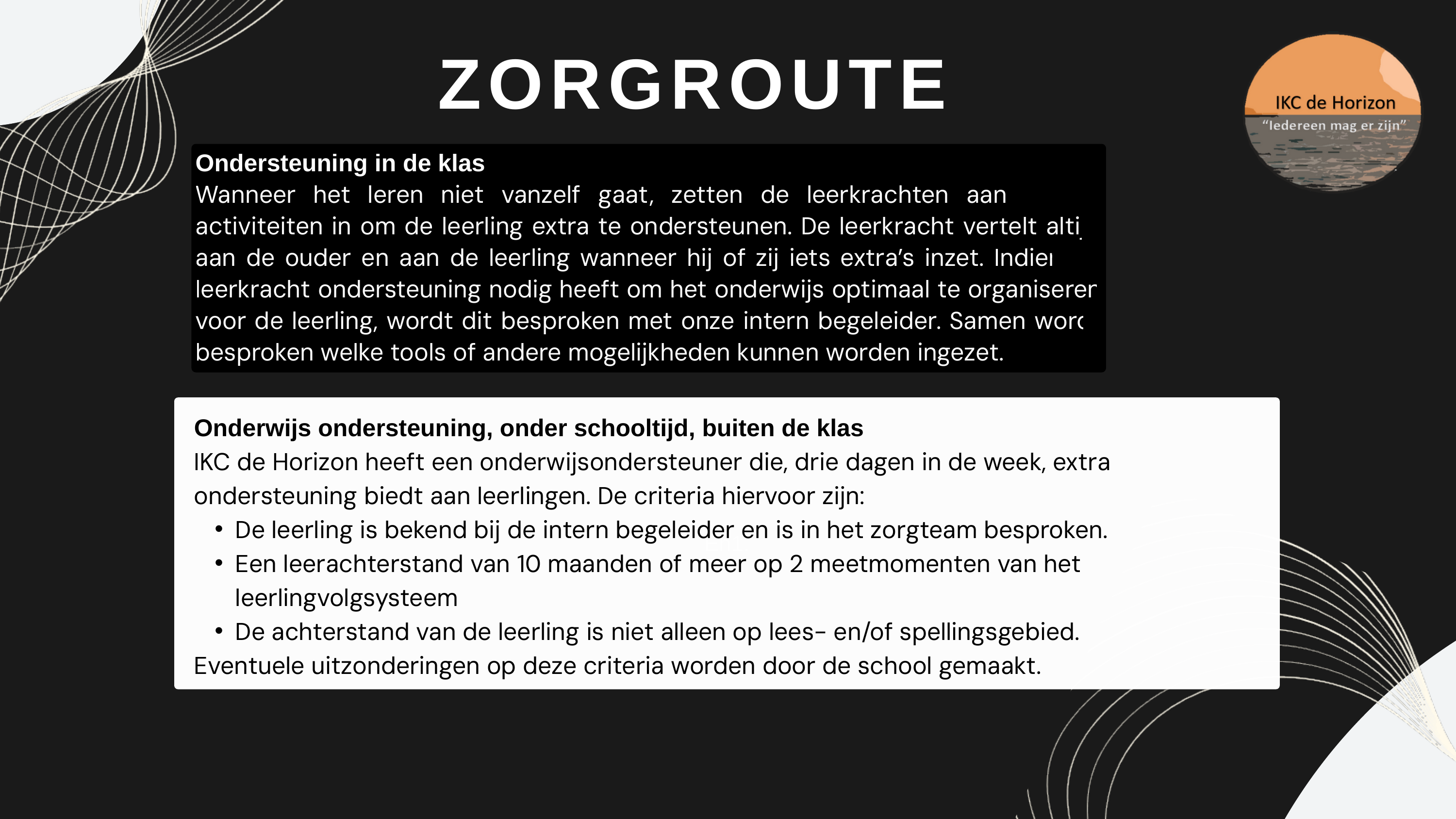

ZORGROUTE

Ondersteuning in de klas
Wanneer het leren niet vanzelf gaat, zetten de leerkrachten aanvullende activiteiten in om de leerling extra te ondersteunen. De leerkracht vertelt altijd aan de ouder en aan de leerling wanneer hij of zij iets extra’s inzet. Indien de leerkracht ondersteuning nodig heeft om het onderwijs optimaal te organiseren voor de leerling, wordt dit besproken met onze intern begeleider. Samen wordt besproken welke tools of andere mogelijkheden kunnen worden ingezet.

En1.
Onderwijs ondersteuning, onder schooltijd, buiten de klas
IKC de Horizon heeft een onderwijsondersteuner die, drie dagen in de week, extra ondersteuning biedt aan leerlingen. De criteria hiervoor zijn:
De leerling is bekend bij de intern begeleider en is in het zorgteam besproken.
Een leerachterstand van 10 maanden of meer op 2 meetmomenten van het leerlingvolgsysteem
De achterstand van de leerling is niet alleen op lees- en/of spellingsgebied.
Eventuele uitzonderingen op deze criteria worden door de school gemaakt.